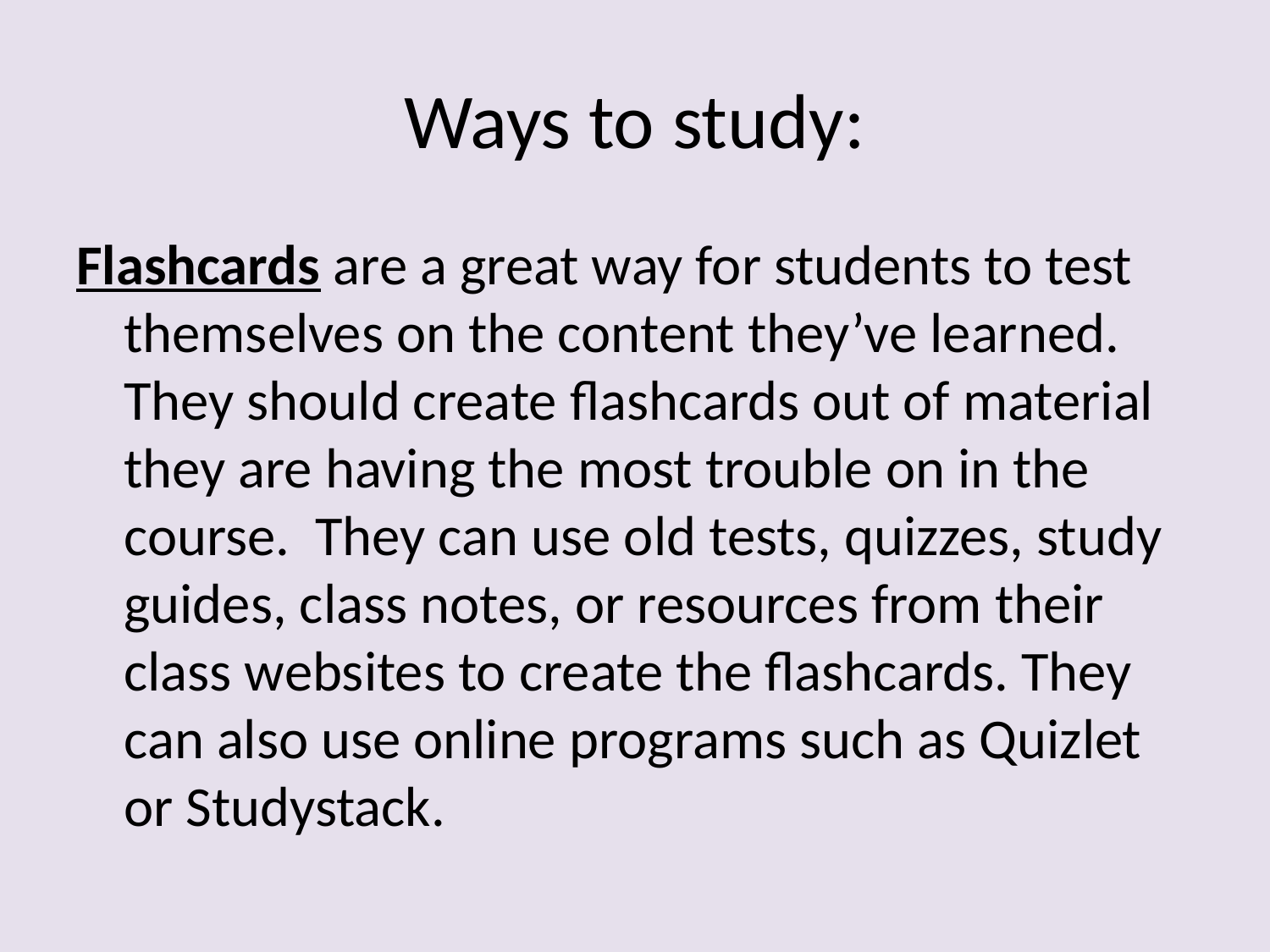

# Ways to study:
Flashcards are a great way for students to test themselves on the content they’ve learned.  They should create flashcards out of material they are having the most trouble on in the course.  They can use old tests, quizzes, study guides, class notes, or resources from their class websites to create the flashcards. They can also use online programs such as Quizlet or Studystack.